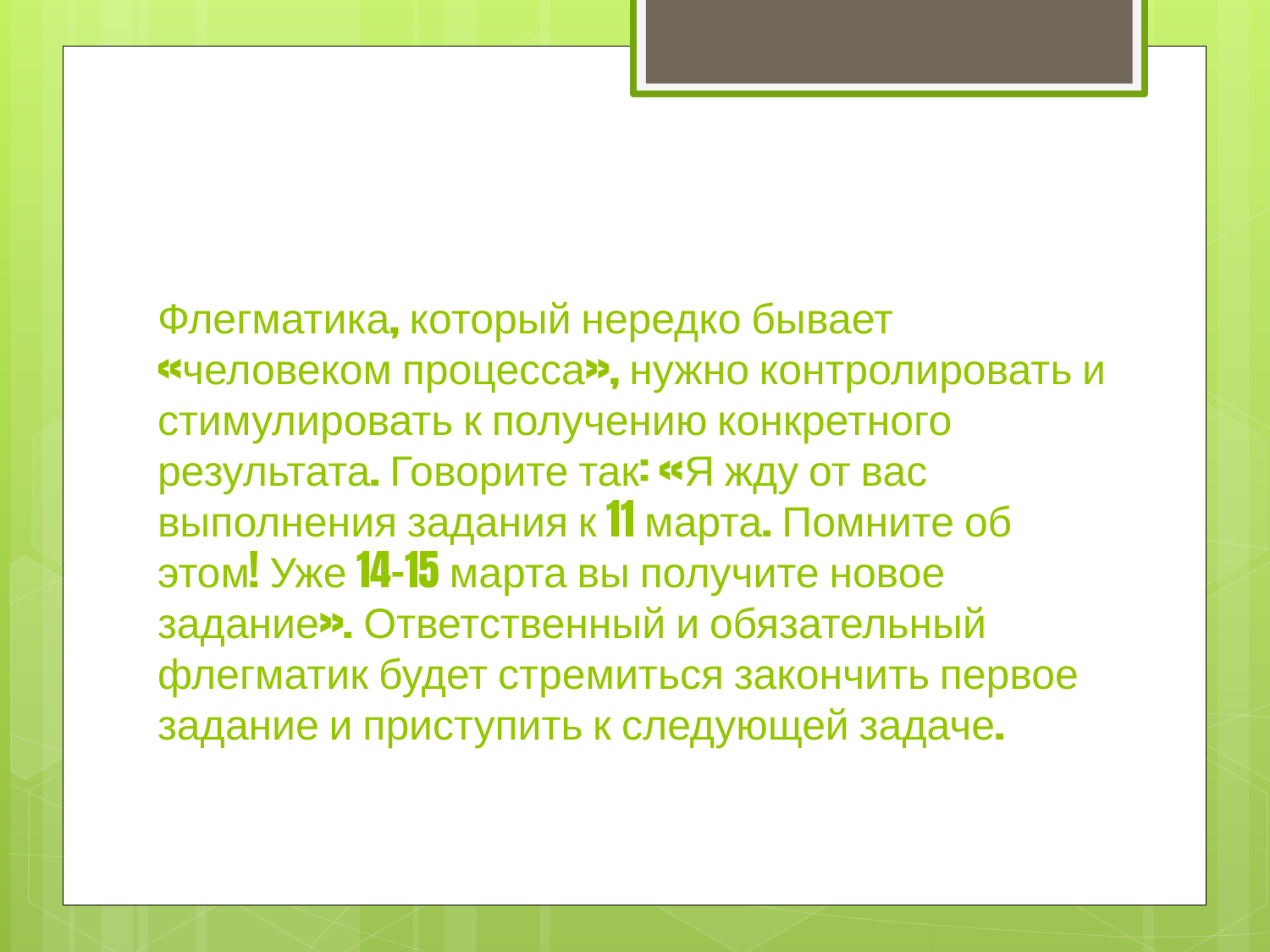

# Флегматика, который нередко бывает «человеком процесса», нужно контролировать и стимулировать к получению конкретного результата. Говорите так: «Я жду от вас выполнения задания к 11 марта. Помните об этом! Уже 14-15 марта вы получите новое задание». Ответственный и обязательный флегматик будет стремиться закончить первое задание и приступить к следующей задаче.